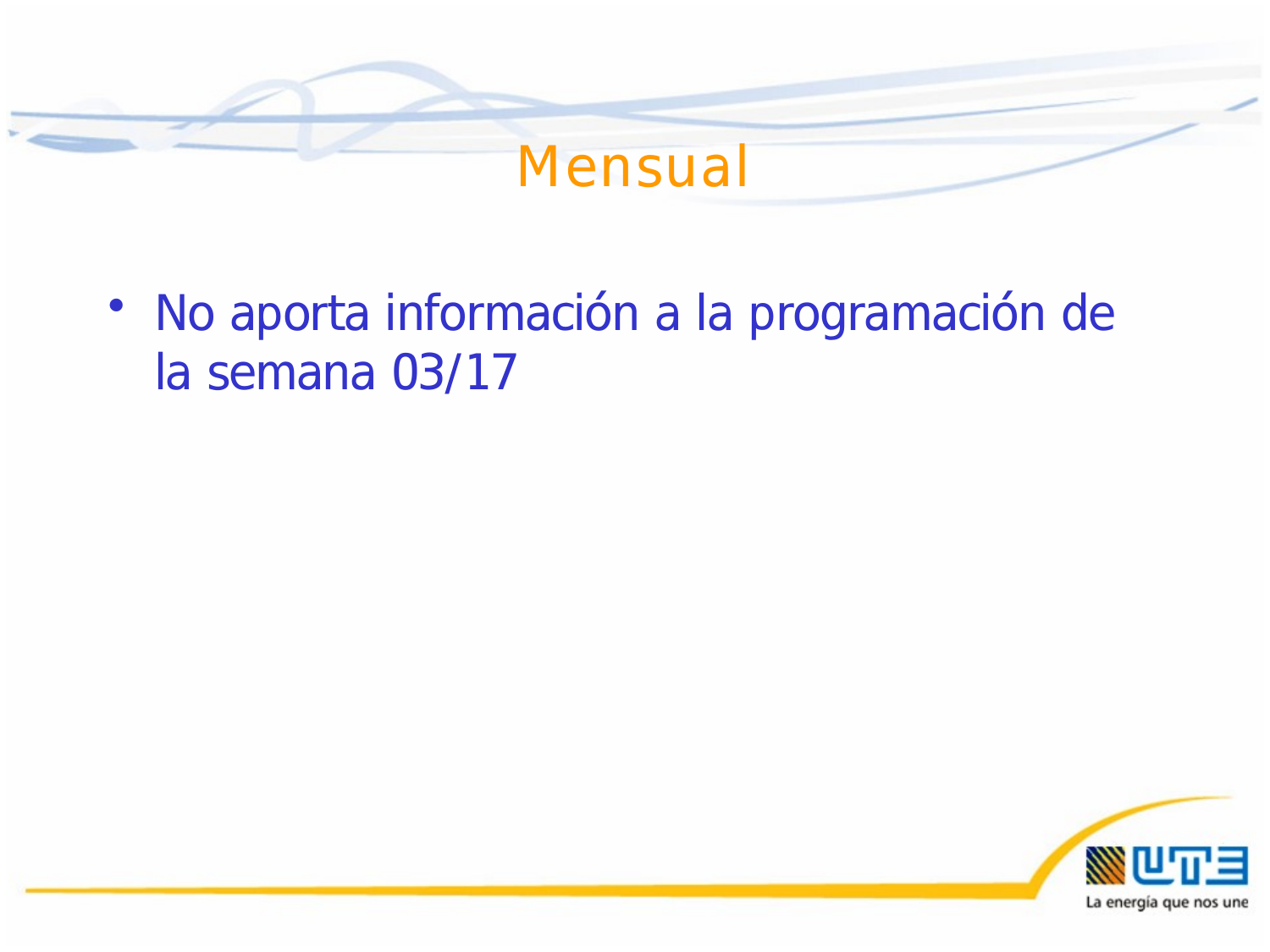

# Mensual
No aporta información a la programación de la semana 03/17